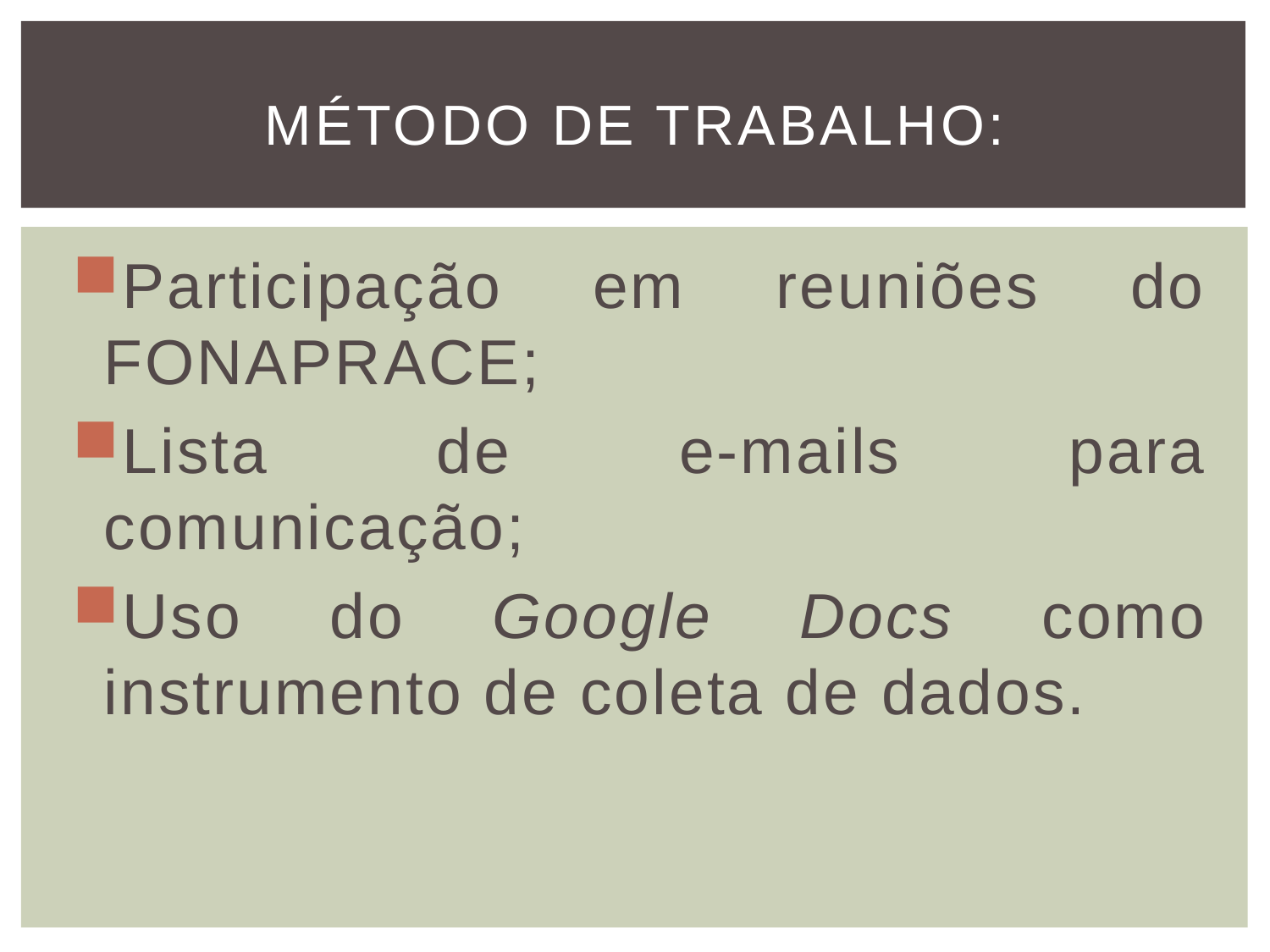

# MÉTODO DE TRABALHO:
Participação em reuniões do FONAPRACE;
Lista de e-mails para comunicação;
Uso do Google Docs como instrumento de coleta de dados.